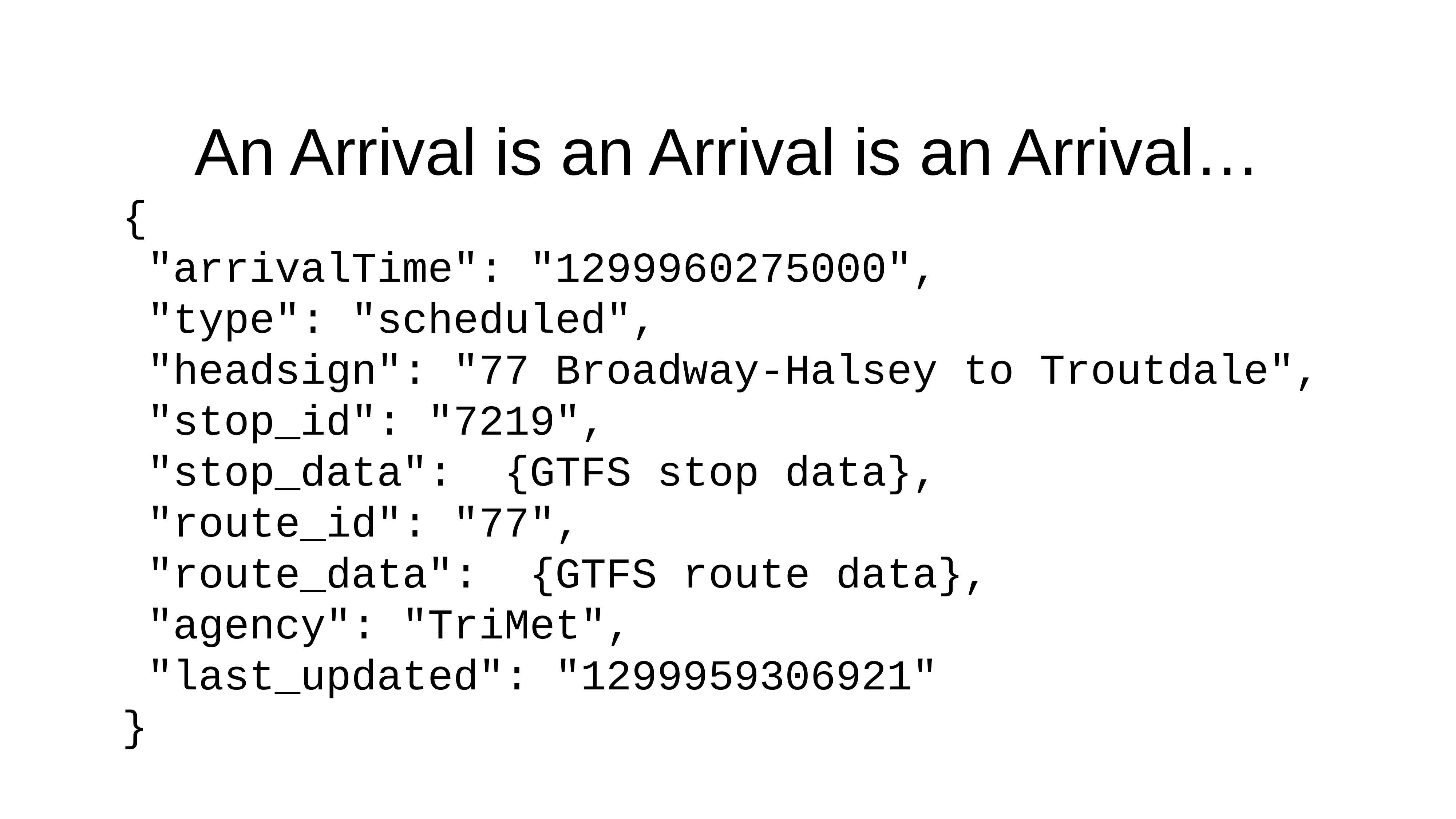

# An Arrival is an Arrival is an Arrival…
{
 "arrivalTime": "1299960275000",
 "type": "scheduled",
 "headsign": "77 Broadway-Halsey to Troutdale",
 "stop_id": "7219",
 "stop_data":  {GTFS stop data},
 "route_id": "77",
 "route_data":  {GTFS route data},
 "agency": "TriMet",
 "last_updated": "1299959306921"
}